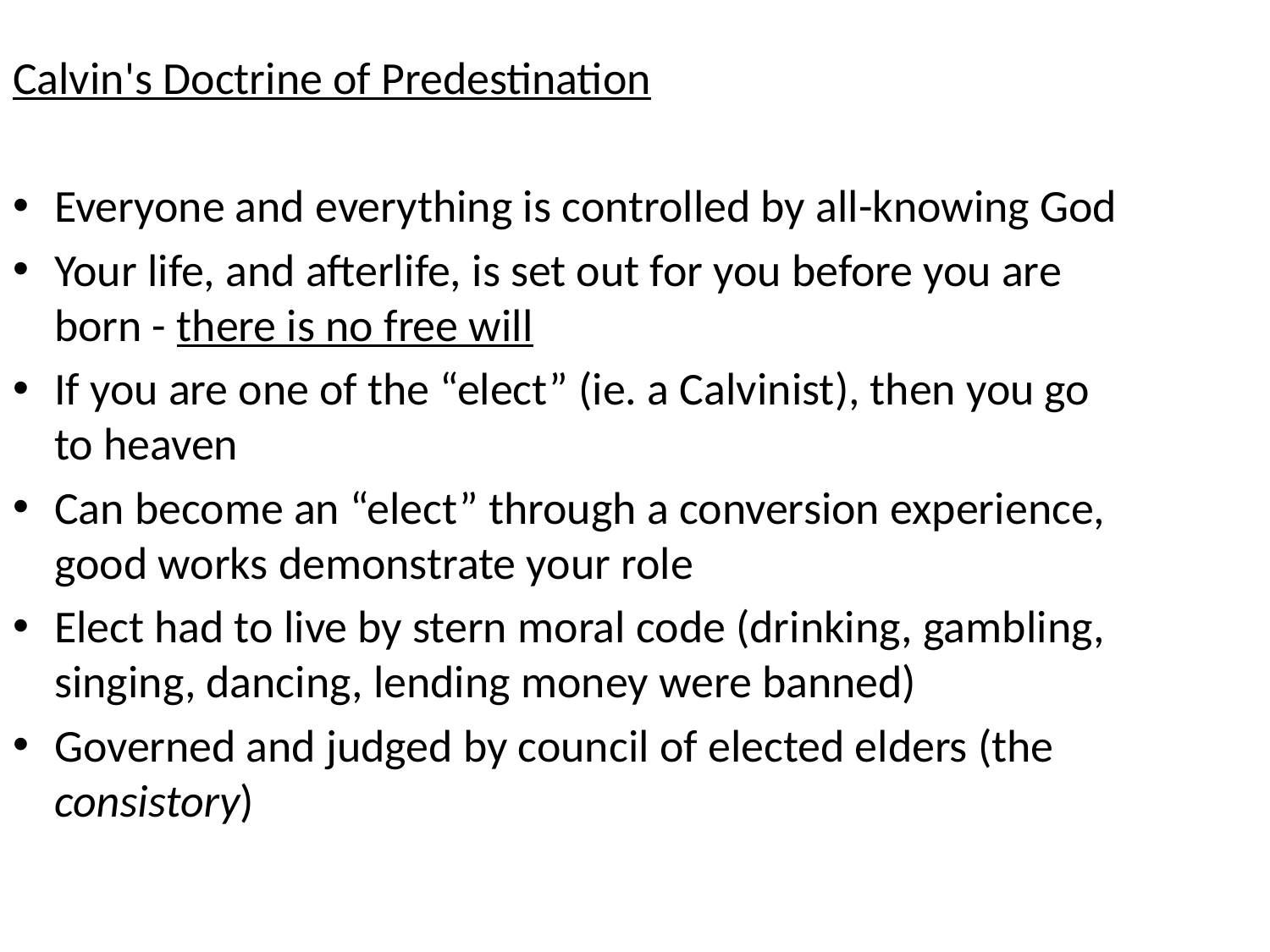

Calvin's Doctrine of Predestination

Everyone and everything is controlled by all-knowing God
Your life, and afterlife, is set out for you before you are born - there is no free will
If you are one of the “elect” (ie. a Calvinist), then you go to heaven
Can become an “elect” through a conversion experience, good works demonstrate your role
Elect had to live by stern moral code (drinking, gambling, singing, dancing, lending money were banned)
Governed and judged by council of elected elders (the consistory)